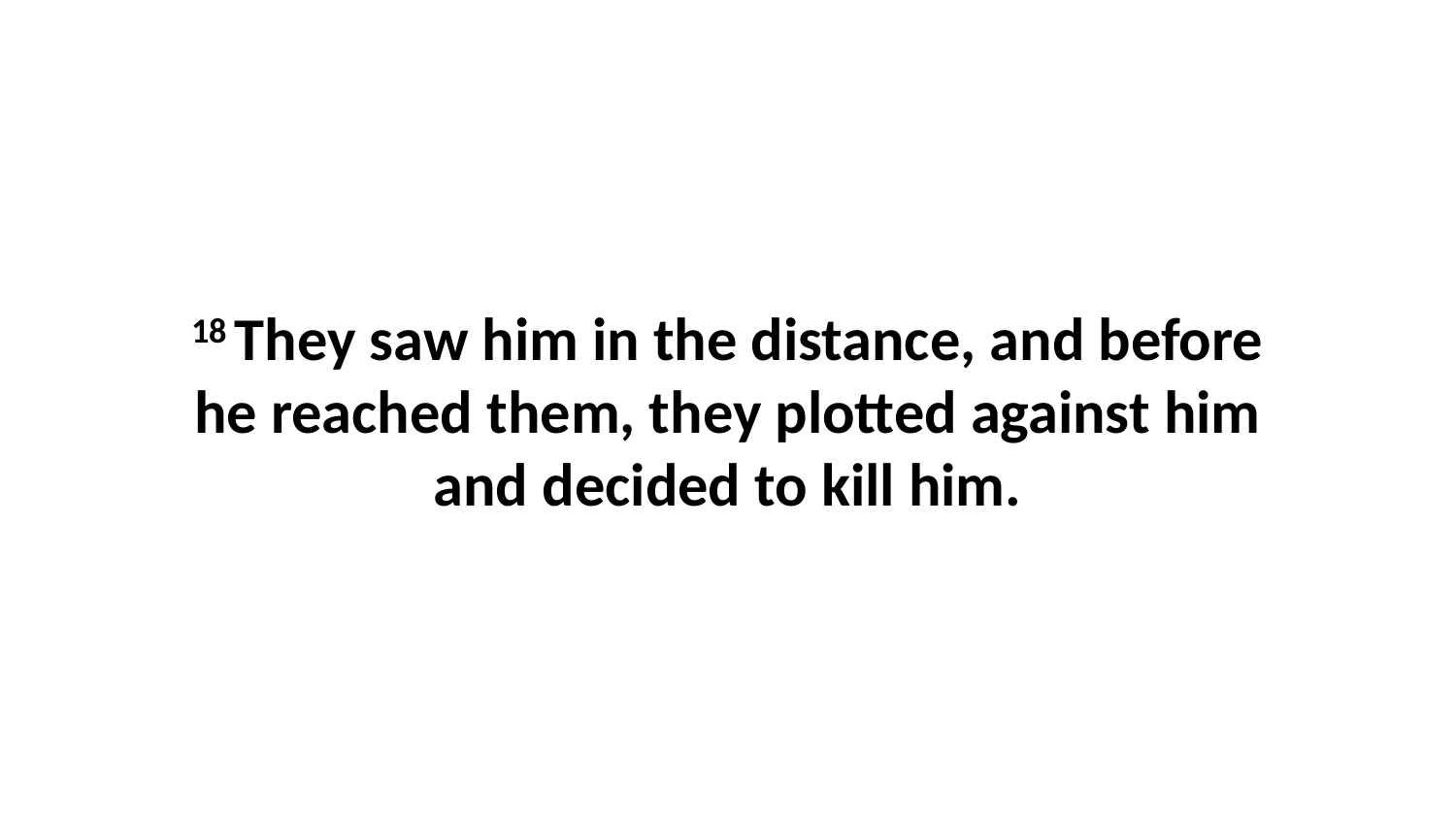

18 They saw him in the distance, and before he reached them, they plotted against him and decided to kill him.